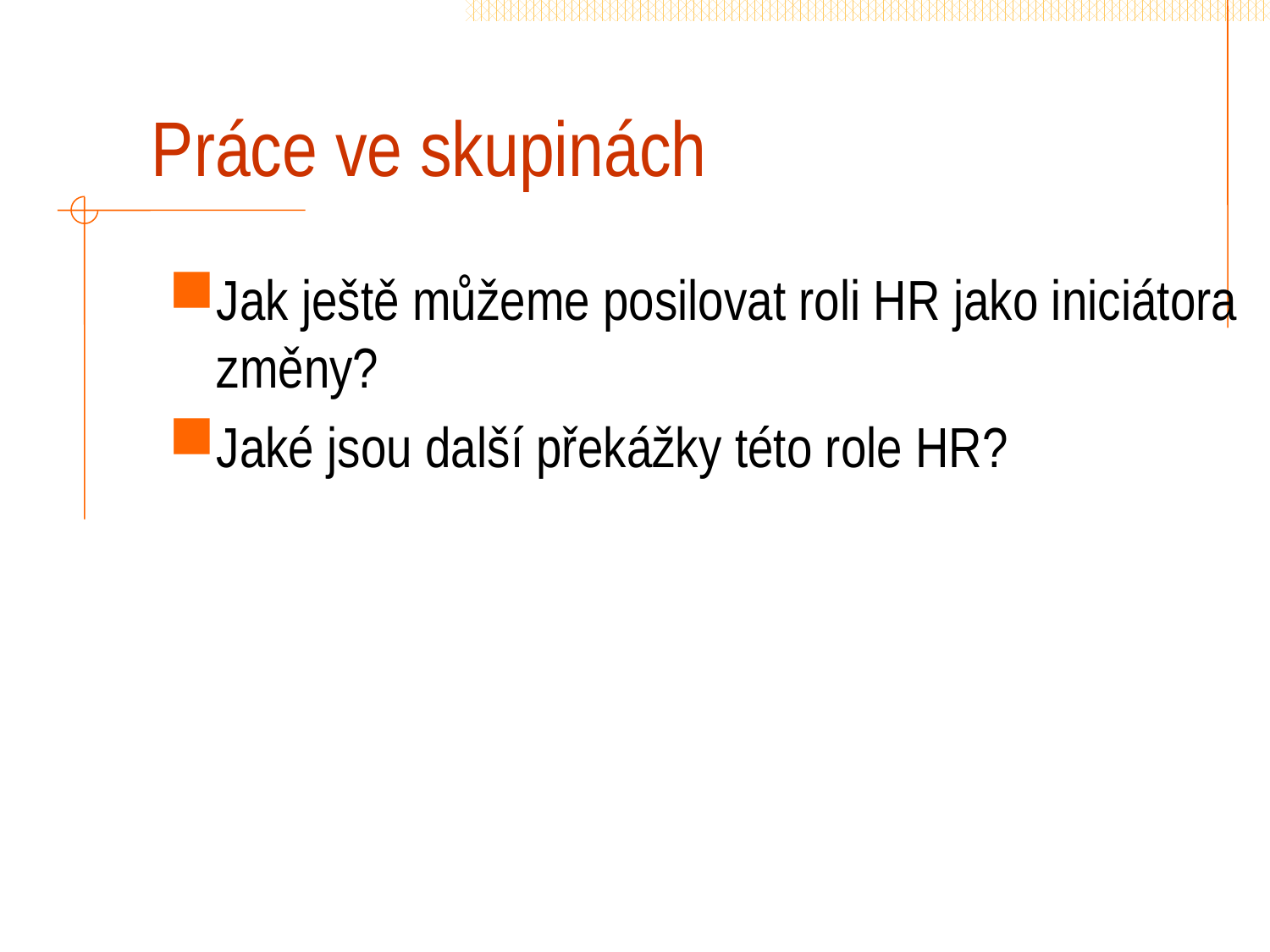

# Práce ve skupinách
Jak ještě můžeme posilovat roli HR jako iniciátora změny?
Jaké jsou další překážky této role HR?